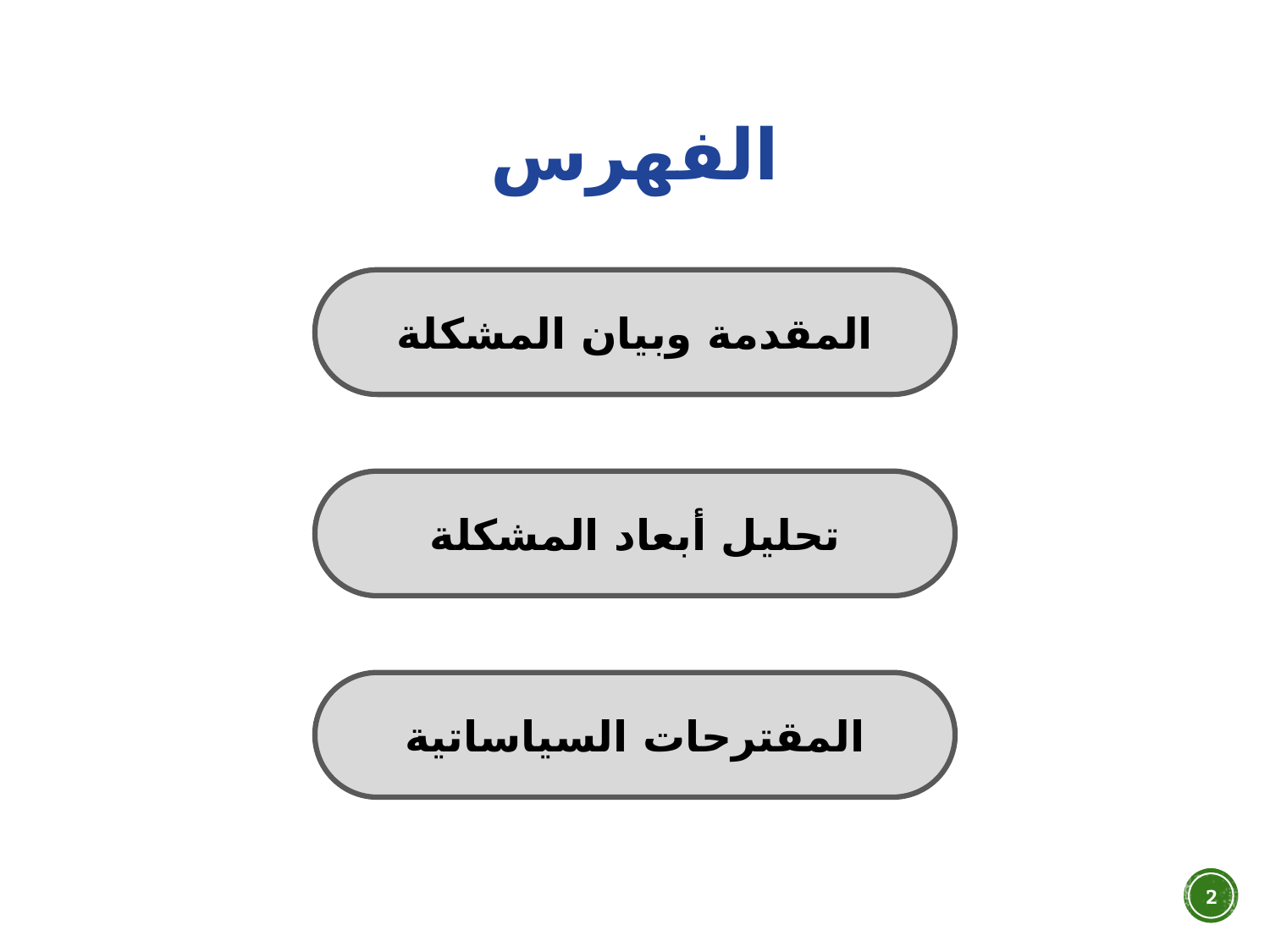

الفهرس
المقدمة وبيان المشكلة
تحليل أبعاد المشكلة
المقترحات السياساتية
2